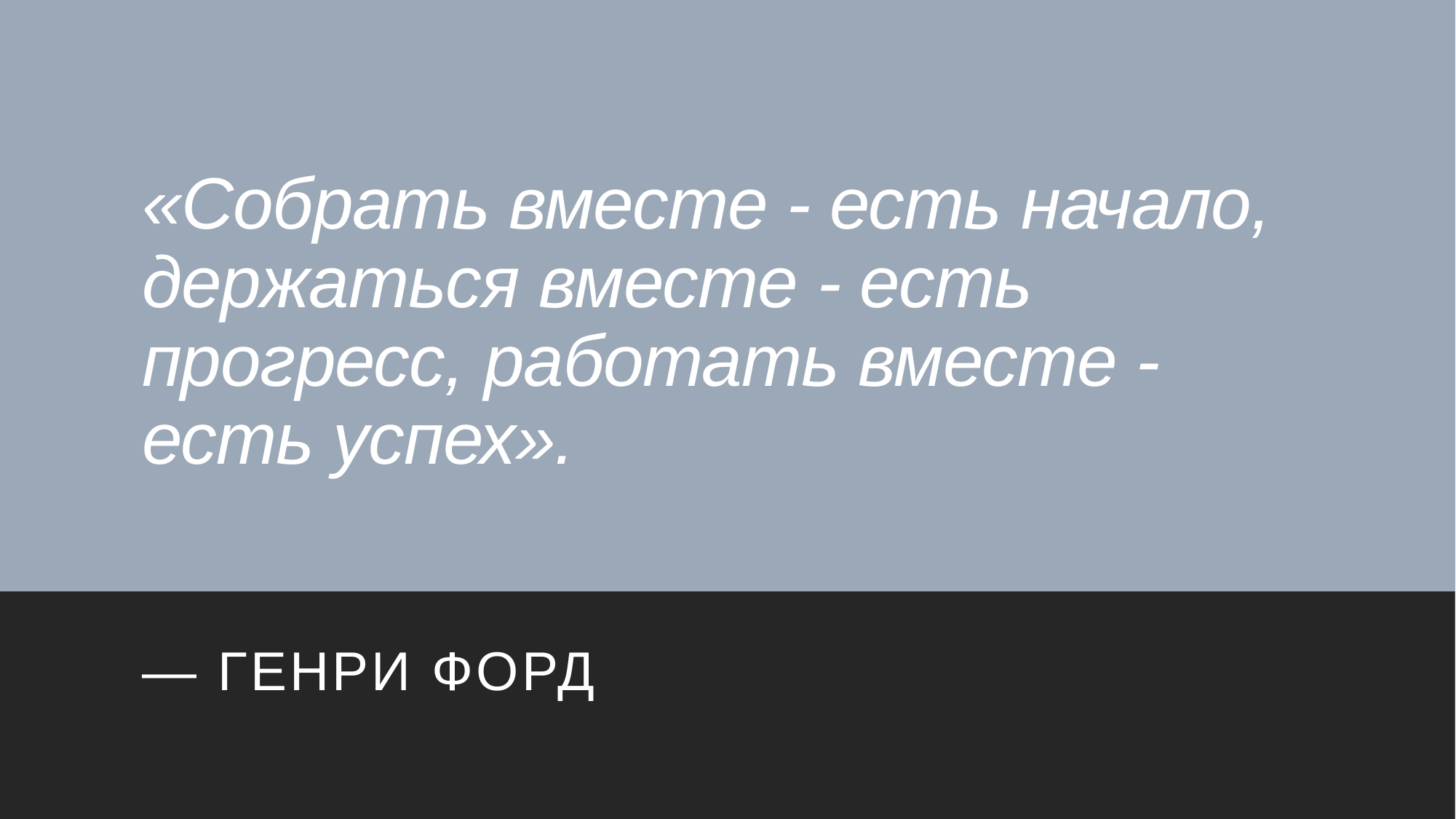

# «Собрать вместе - есть начало, держаться вместе - есть прогресс, работать вместе - есть успех».

— Генри форд